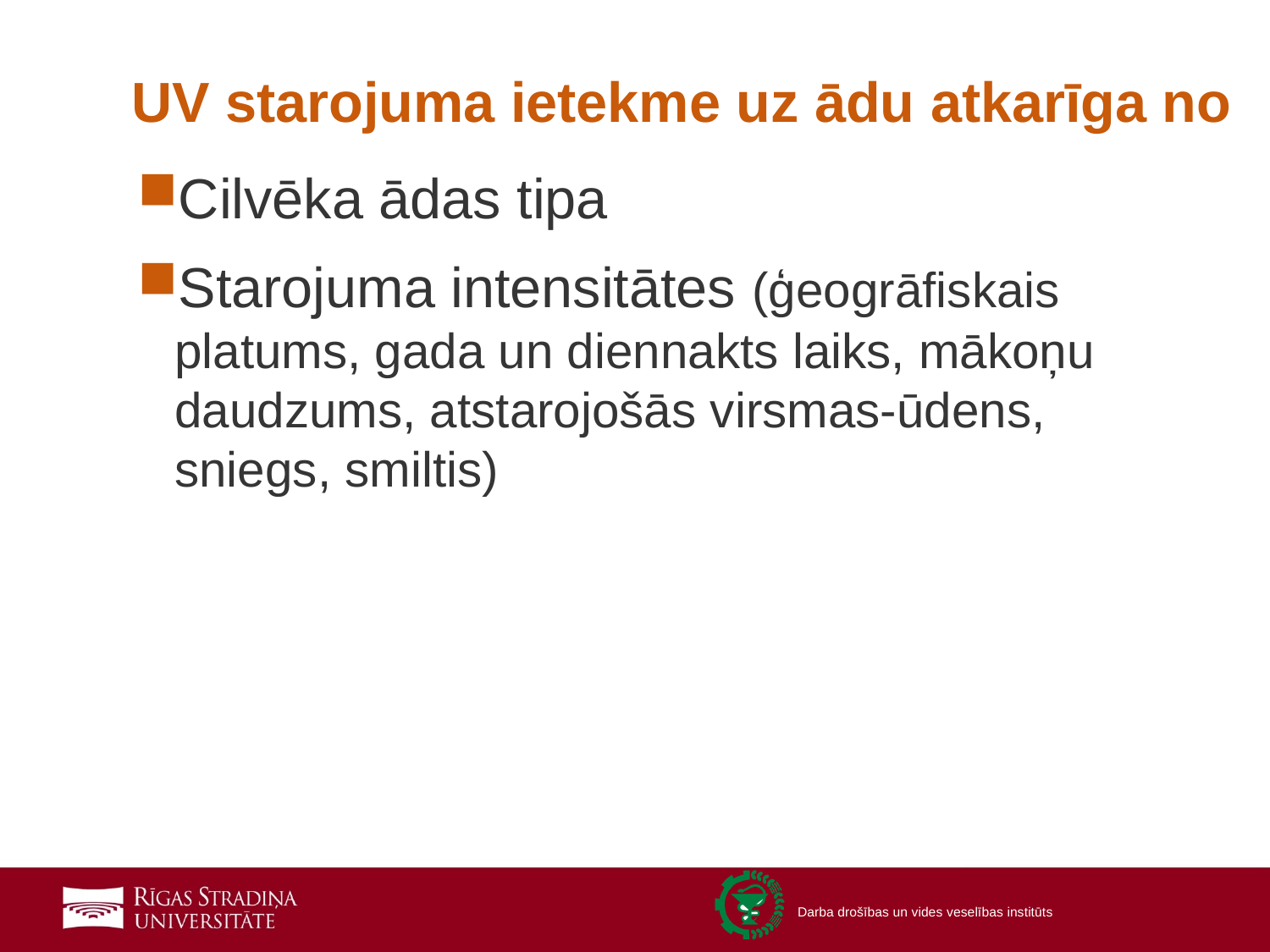

# UV starojuma ietekme uz ādu atkarīga no
Cilvēka ādas tipa
Starojuma intensitātes (ģeogrāfiskais platums, gada un diennakts laiks, mākoņu daudzums, atstarojošās virsmas-ūdens, sniegs, smiltis)